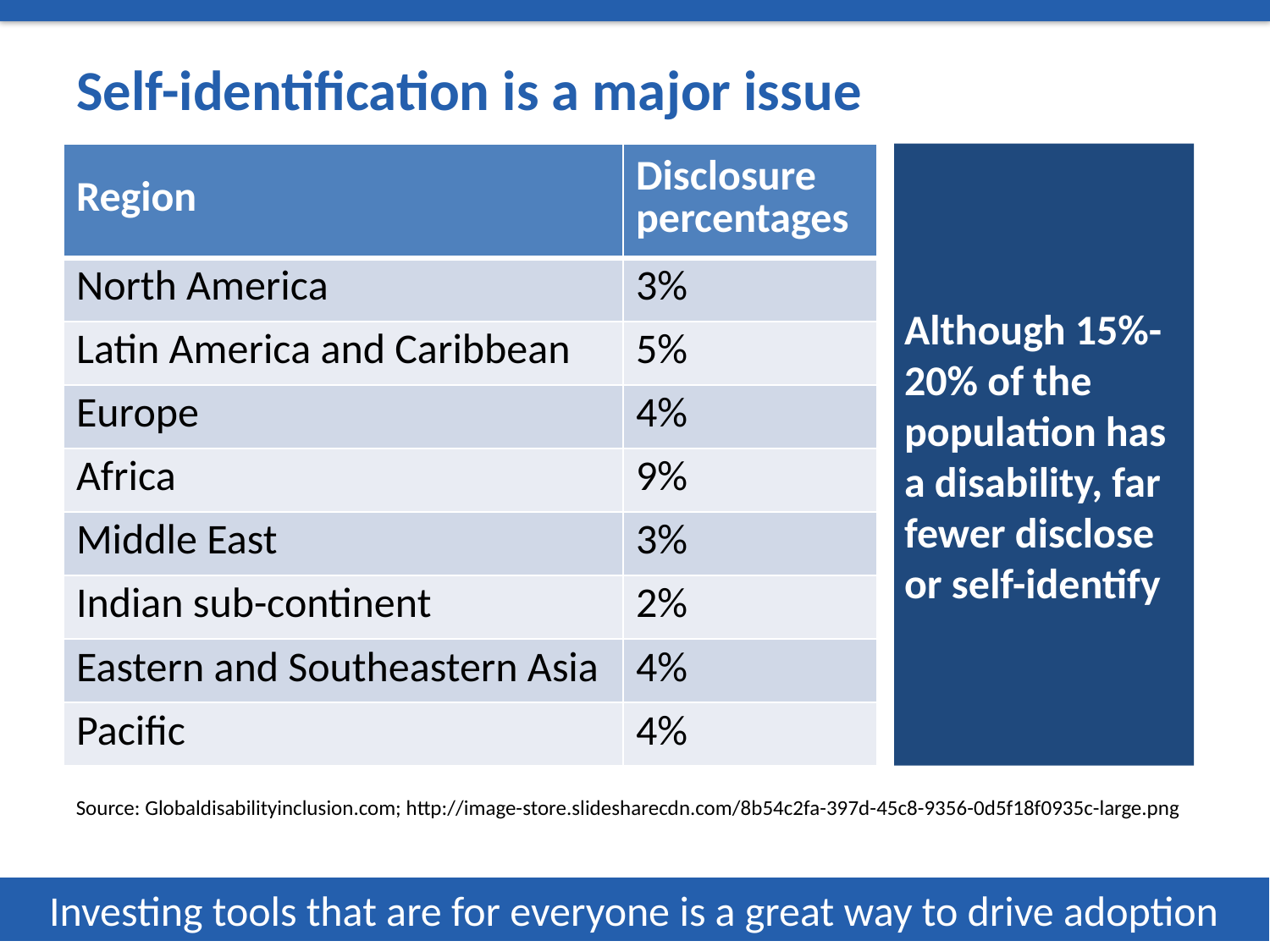

# Self-identification is a major issue
| Region | Disclosure percentages |
| --- | --- |
| North America | 3% |
| Latin America and Caribbean | 5% |
| Europe | 4% |
| Africa | 9% |
| Middle East | 3% |
| Indian sub-continent | 2% |
| Eastern and Southeastern Asia | 4% |
| Pacific | 4% |
Although 15%-20% of the population has a disability, far fewer disclose or self-identify
Source: Globaldisabilityinclusion.com; http://image-store.slidesharecdn.com/8b54c2fa-397d-45c8-9356-0d5f18f0935c-large.png
Investing tools that are for everyone is a great way to drive adoption